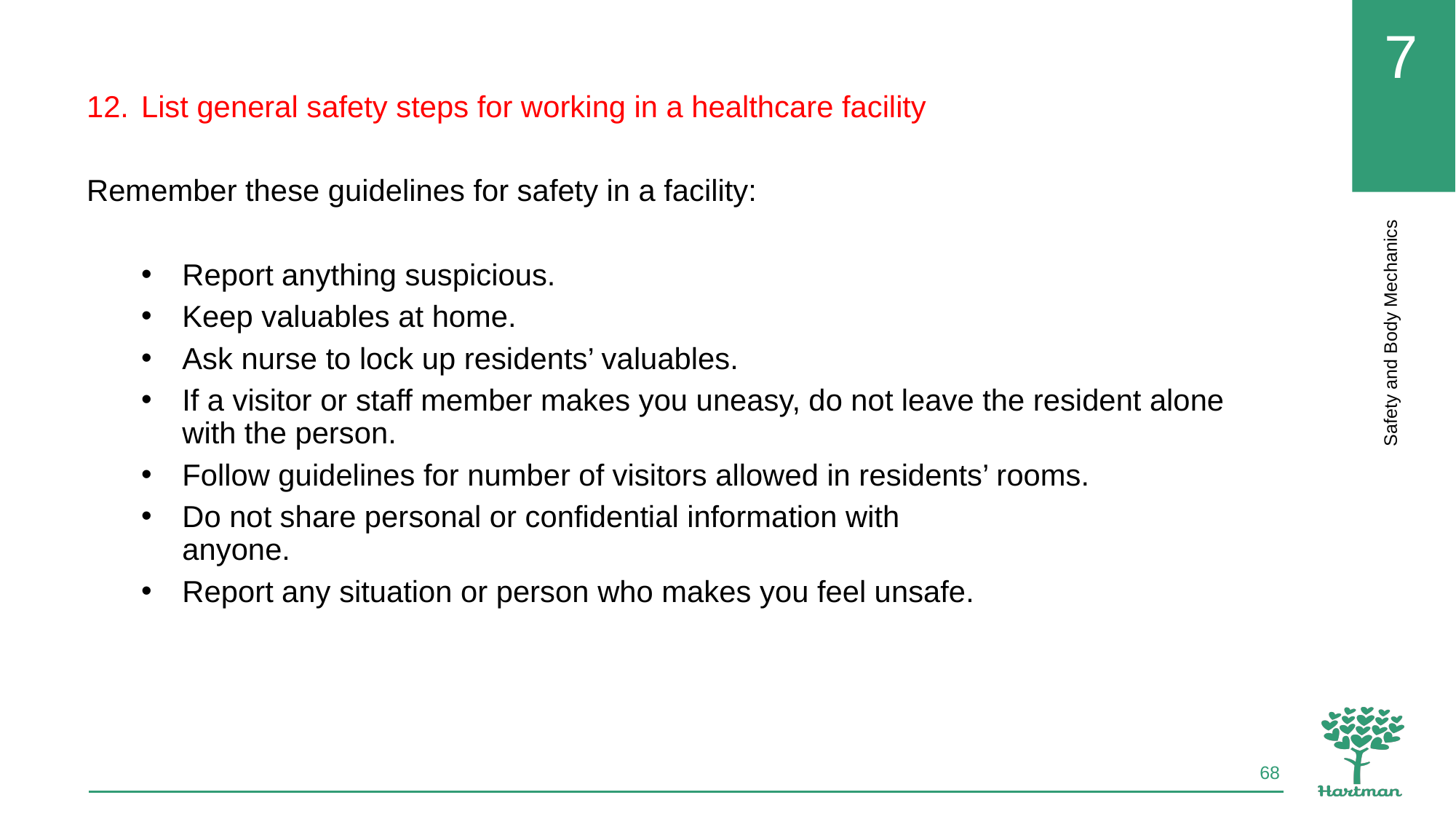

List general safety steps for working in a healthcare facility

Remember these guidelines for safety in a facility:

Report anything suspicious.
Keep valuables at home.
Ask nurse to lock up residents’ valuables.
If a visitor or staff member makes you uneasy, do not leave the resident alone with the person.
Follow guidelines for number of visitors allowed in residents’ rooms.
Do not share personal or confidential information with
anyone.
Report any situation or person who makes you feel unsafe.

68